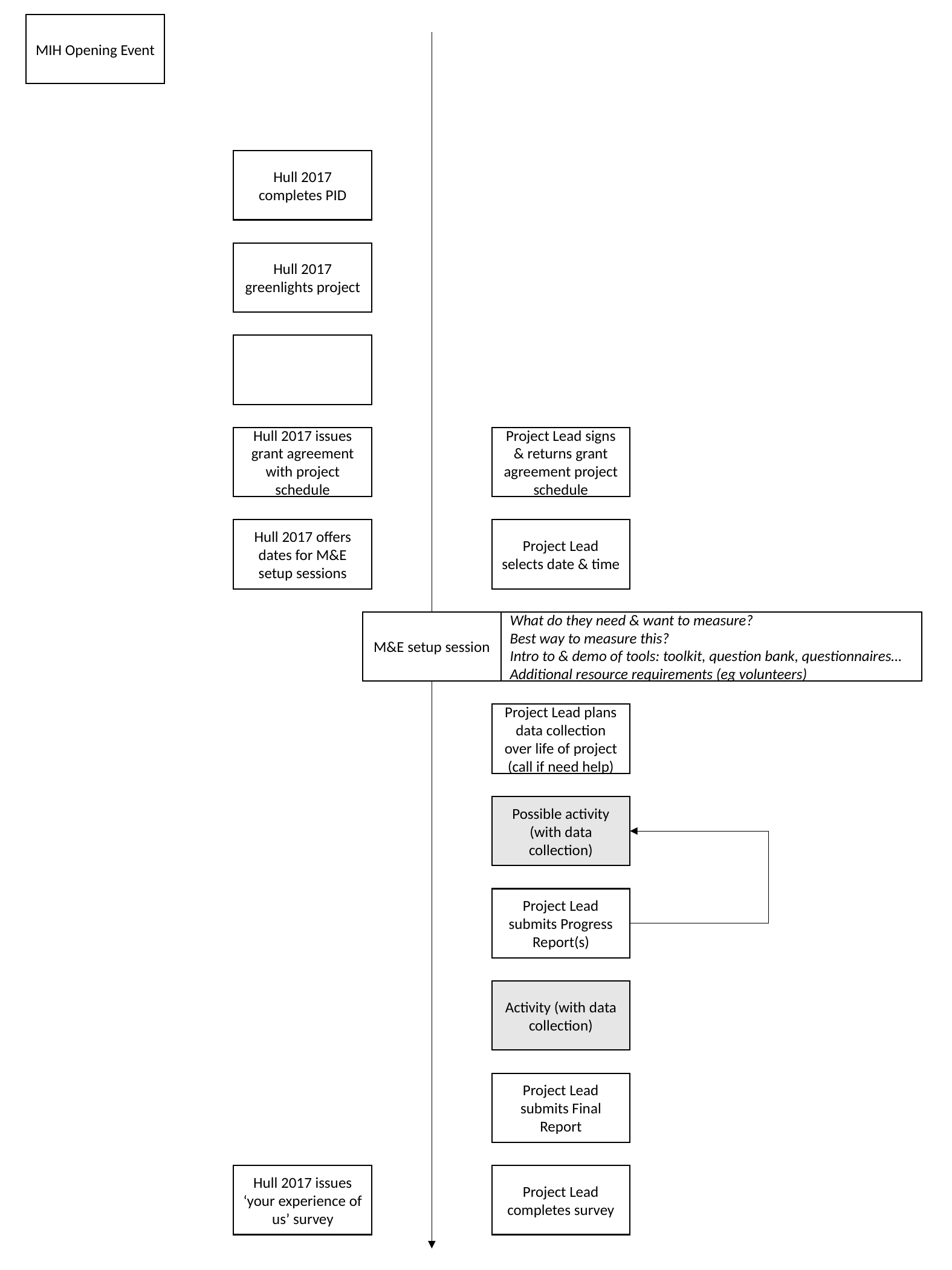

MIH Opening Event
Hull 2017 completes PID
Hull 2017 greenlights project

Project Lead signs & returns grant agreement project schedule
Hull 2017 issues grant agreement with project schedule
Hull 2017 offers dates for M&E setup sessions
Project Lead selects date & time
What do they need & want to measure?
Best way to measure this?
Intro to & demo of tools: toolkit, question bank, questionnaires…
Additional resource requirements (eg volunteers)
M&E setup session
Project Lead plans data collection over life of project (call if need help)
Possible activity (with data collection)
Project Lead submits Progress Report(s)
Activity (with data collection)
Project Lead submits Final Report
Hull 2017 issues ‘your experience of us’ survey
Project Lead completes survey